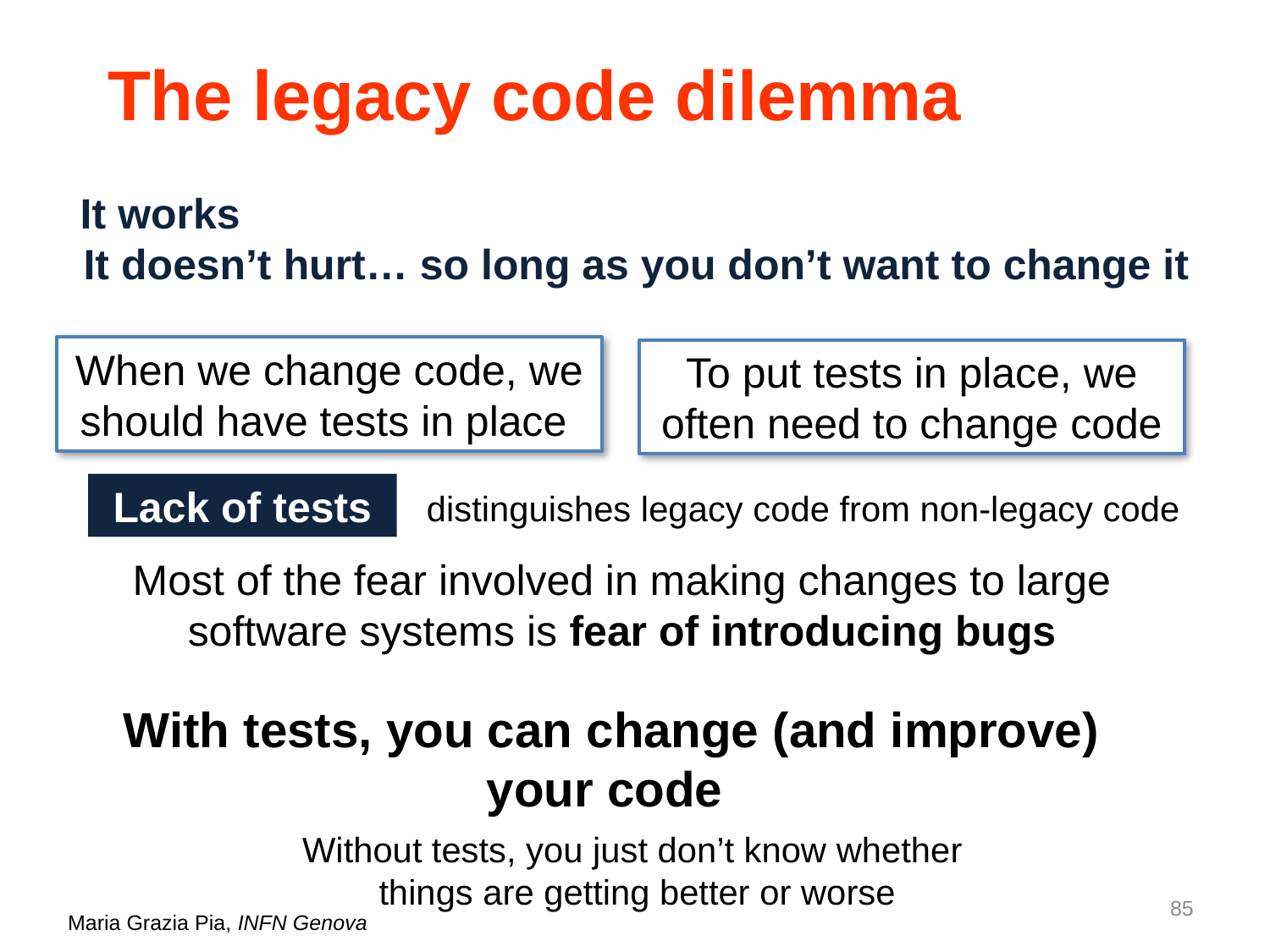

# The legacy code dilemma
It works
It doesn’t hurt… so long as you don’t want to change it
When we change code, we should have tests in place
To put tests in place, we often need to change code
Lack of tests
distinguishes legacy code from non-legacy code
Most of the fear involved in making changes to large software systems is fear of introducing bugs
With tests, you can change (and improve) your code
Without tests, you just don’t know whether
things are getting better or worse
85